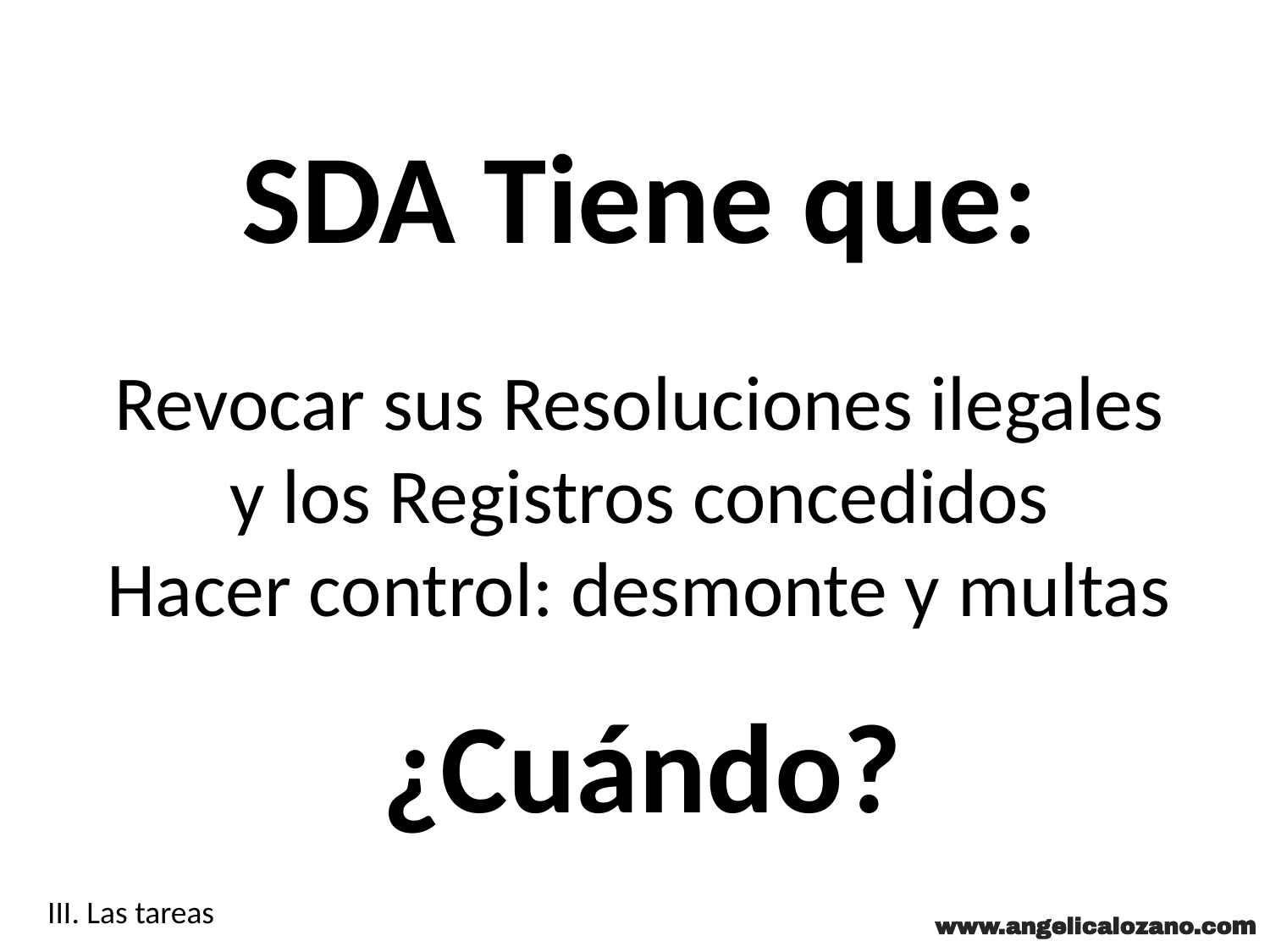

SDA Tiene que:
Revocar sus Resoluciones ilegales
y los Registros concedidos
Hacer control: desmonte y multas
¿Cuándo?

III. Las tareas

www.angelicalozano.com